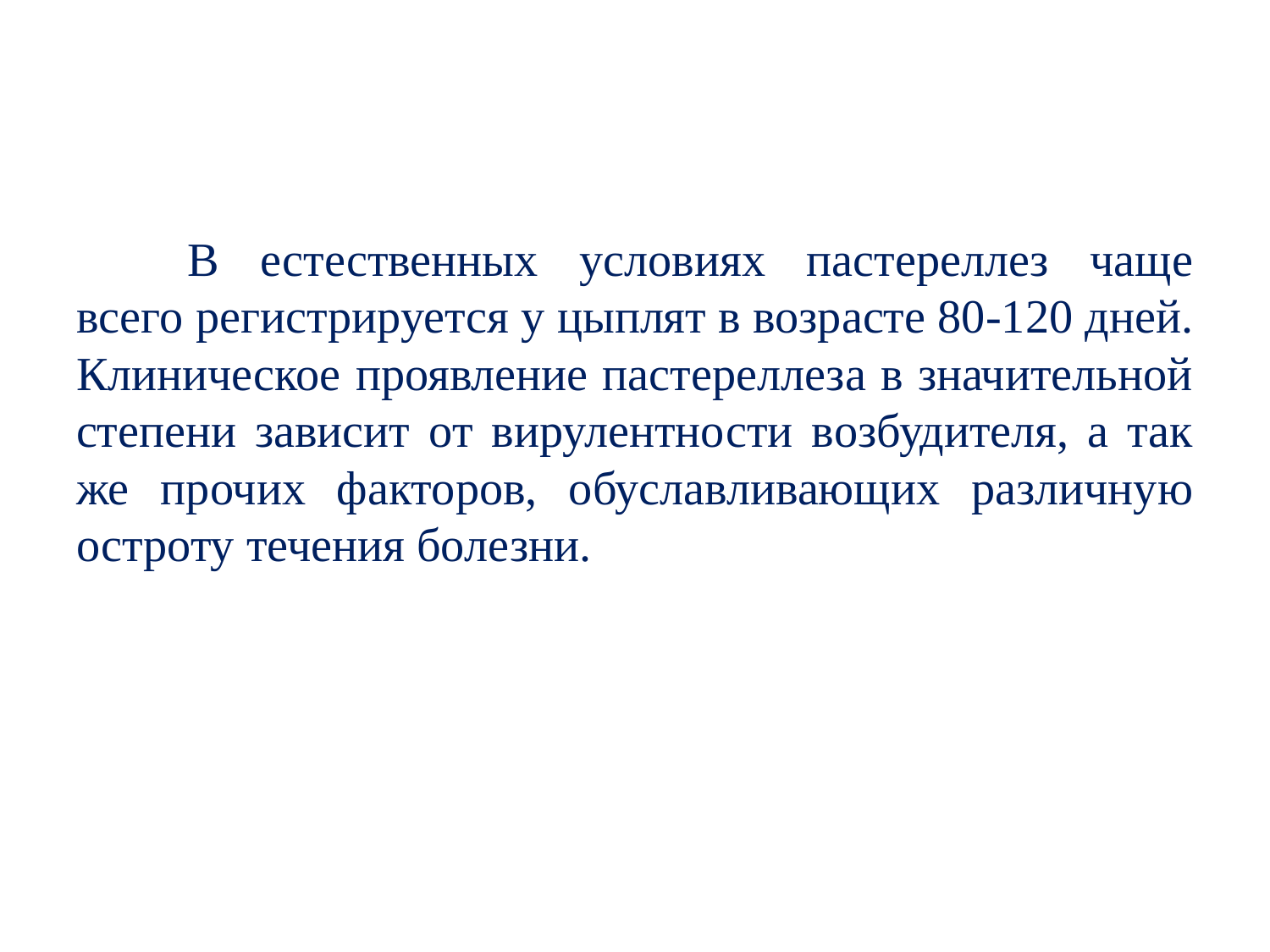

#
В естественных условиях пастереллез чаще всего регистрируется у цыплят в возрасте 80-120 дней. Клиническое проявление пастереллеза в значительной степени зависит от вирулентности возбудителя, а так же прочих факторов, обуславливающих различную остроту течения болезни.